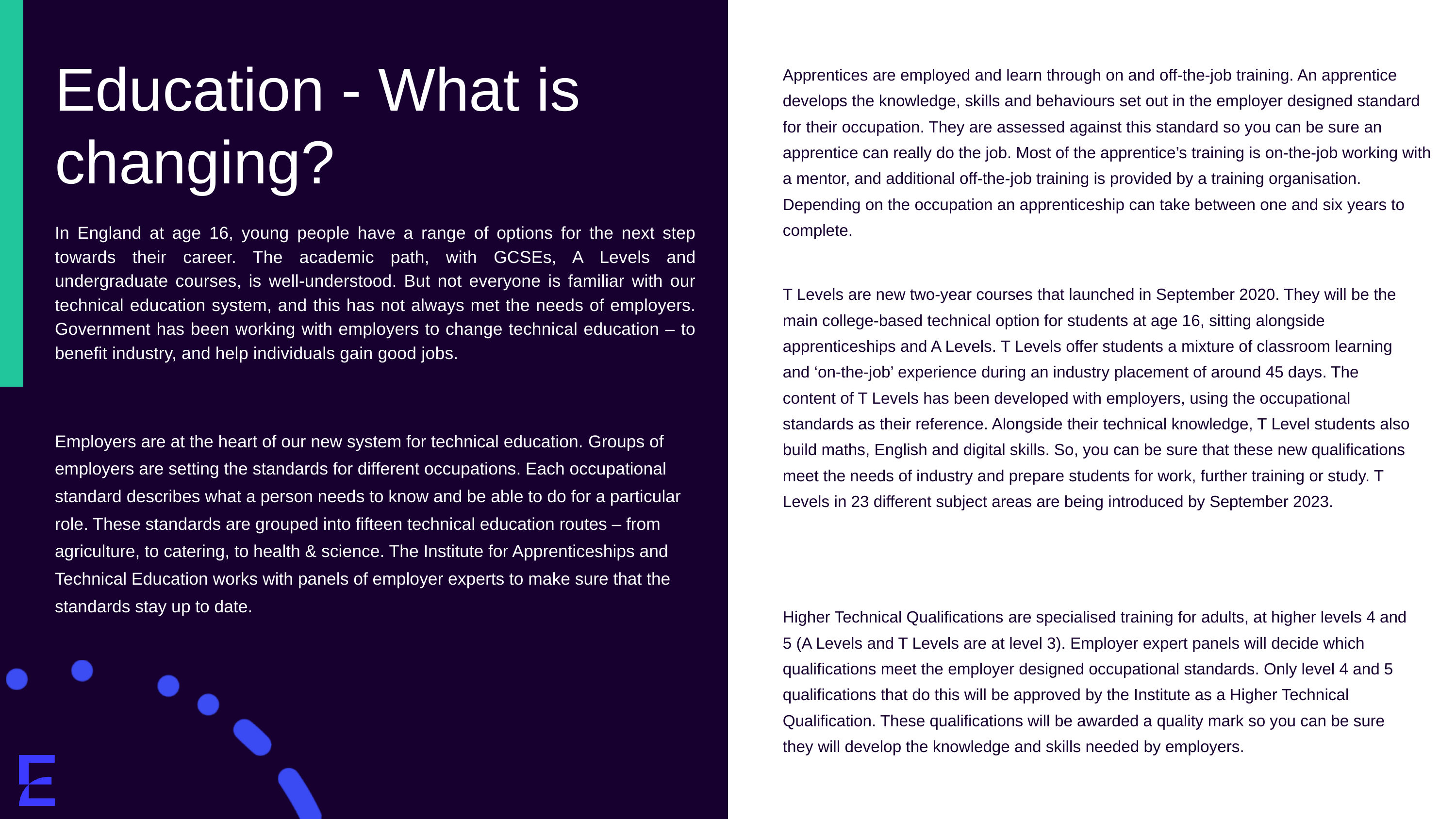

Education - What is changing?
Apprentices are employed and learn through on and off-the-job training. An apprentice develops the knowledge, skills and behaviours set out in the employer designed standard for their occupation. They are assessed against this standard so you can be sure an apprentice can really do the job. Most of the apprentice’s training is on-the-job working with a mentor, and additional off-the-job training is provided by a training organisation. Depending on the occupation an apprenticeship can take between one and six years to complete.

In England at age 16, young people have a range of options for the next step towards their career. The academic path, with GCSEs, A Levels and undergraduate courses, is well-understood. But not everyone is familiar with our technical education system, and this has not always met the needs of employers. Government has been working with employers to change technical education – to benefit industry, and help individuals gain good jobs.
T Levels are new two-year courses that launched in September 2020. They will be the main college-based technical option for students at age 16, sitting alongside apprenticeships and A Levels. T Levels offer students a mixture of classroom learning and ‘on-the-job’ experience during an industry placement of around 45 days. The content of T Levels has been developed with employers, using the occupational standards as their reference. Alongside their technical knowledge, T Level students also build maths, English and digital skills. So, you can be sure that these new qualifications meet the needs of industry and prepare students for work, further training or study. T Levels in 23 different subject areas are being introduced by September 2023.
Employers are at the heart of our new system for technical education. Groups of employers are setting the standards for different occupations. Each occupational standard describes what a person needs to know and be able to do for a particular role. These standards are grouped into fifteen technical education routes – from agriculture, to catering, to health & science. The Institute for Apprenticeships and Technical Education works with panels of employer experts to make sure that the standards stay up to date.
Higher Technical Qualifications are specialised training for adults, at higher levels 4 and 5 (A Levels and T Levels are at level 3). Employer expert panels will decide which qualifications meet the employer designed occupational standards. Only level 4 and 5 qualifications that do this will be approved by the Institute as a Higher Technical Qualification. These qualifications will be awarded a quality mark so you can be sure they will develop the knowledge and skills needed by employers.